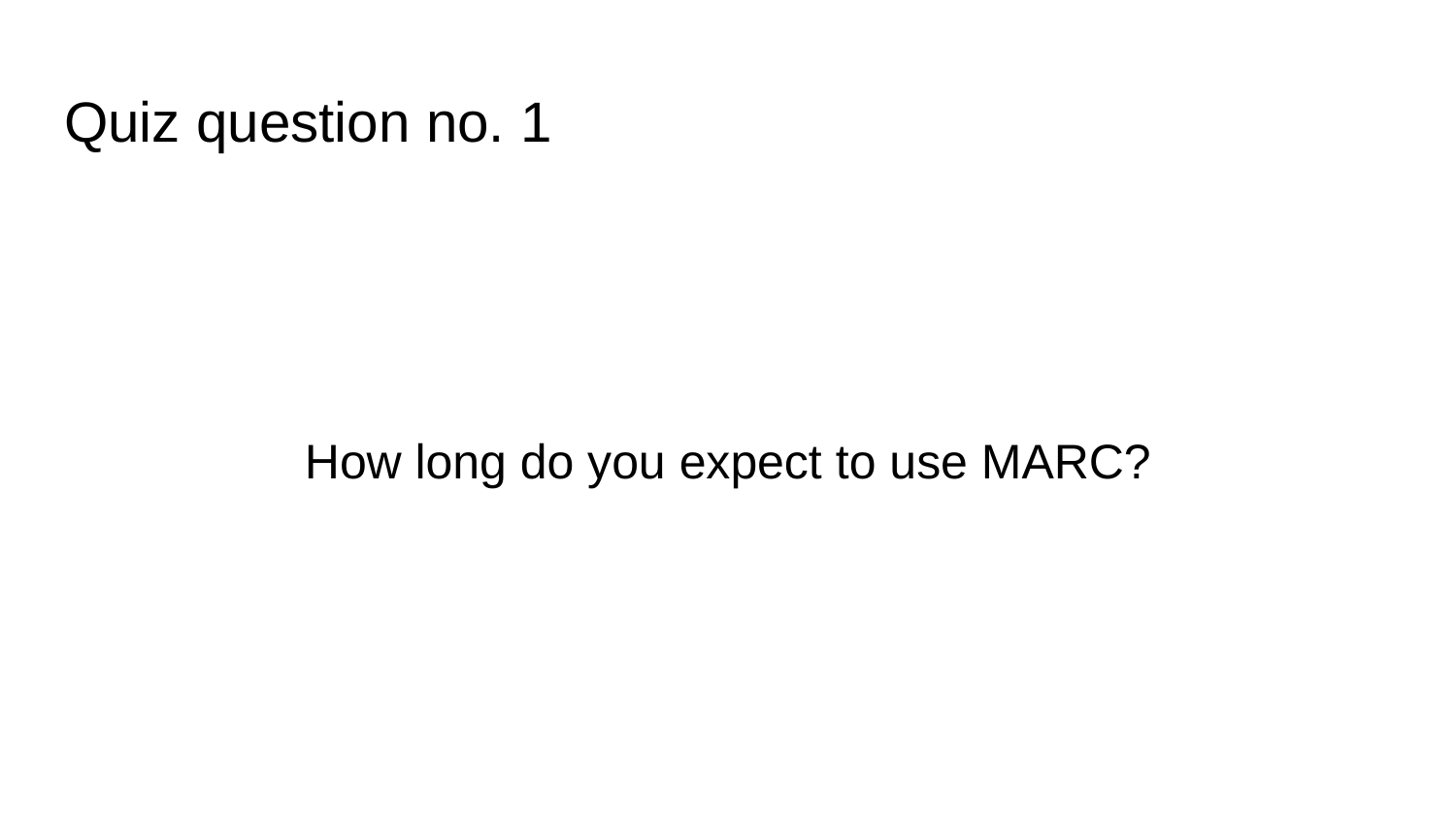

# Quiz question no. 1
How long do you expect to use MARC?